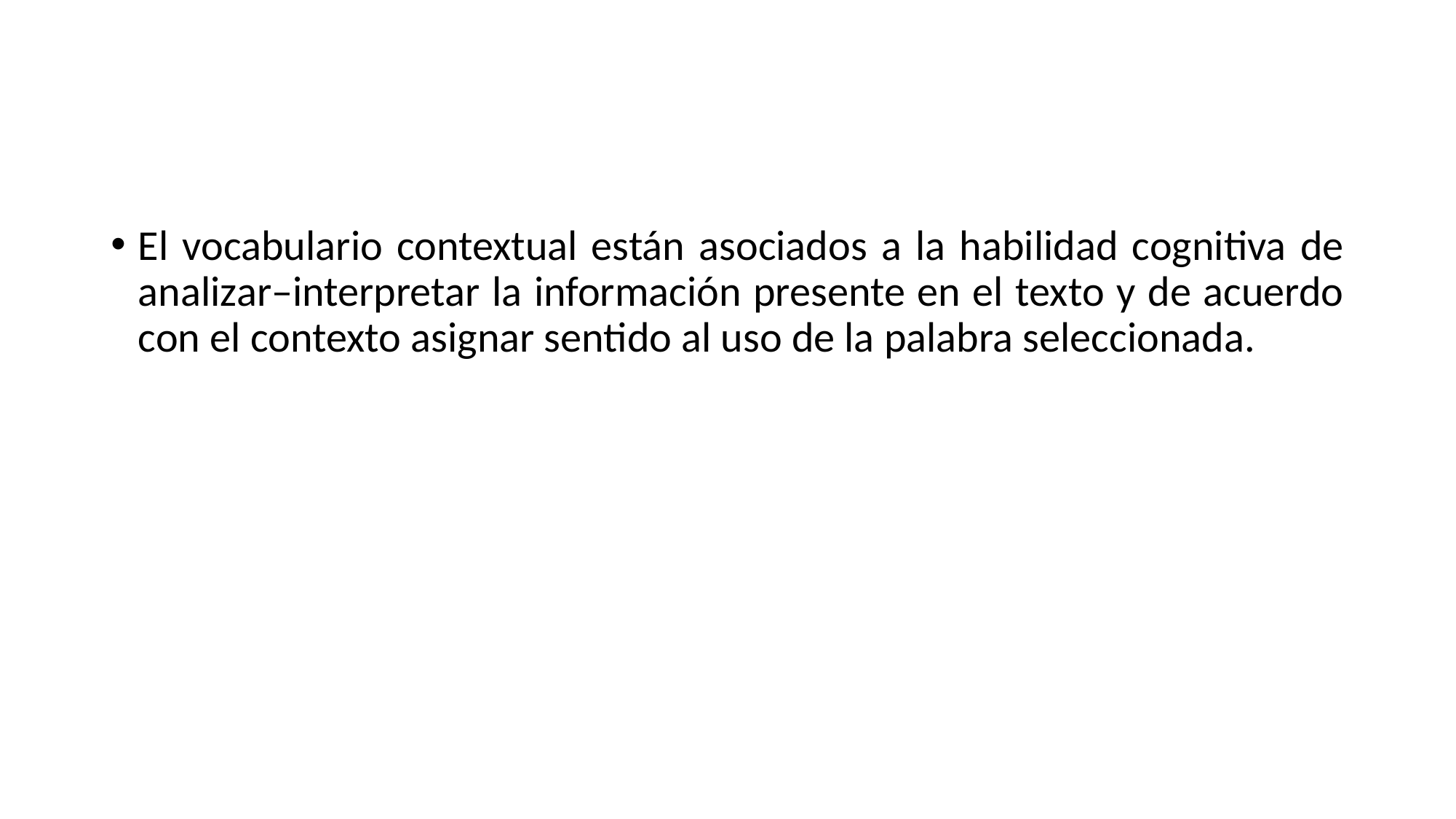

#
El vocabulario contextual están asociados a la habilidad cognitiva de analizar–interpretar la información presente en el texto y de acuerdo con el contexto asignar sentido al uso de la palabra seleccionada.